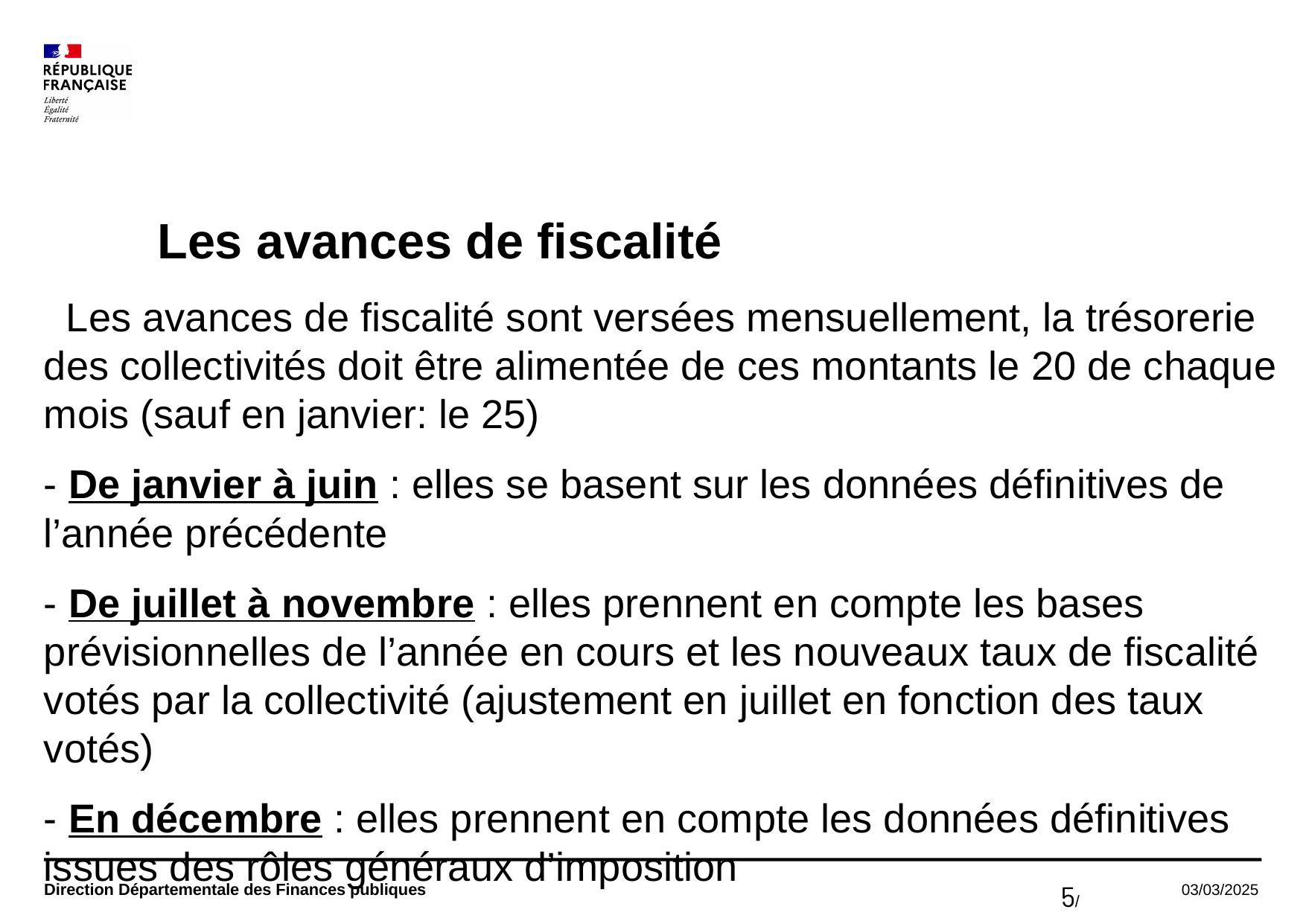

Les avances de fiscalité

  Les avances de fiscalité sont versées mensuellement, la trésorerie des collectivités doit être alimentée de ces montants le 20 de chaque mois (sauf en janvier: le 25)
- De janvier à juin : elles se basent sur les données définitives de l’année précédente
- De juillet à novembre : elles prennent en compte les bases prévisionnelles de l’année en cours et les nouveaux taux de fiscalité votés par la collectivité (ajustement en juillet en fonction des taux votés)
- En décembre : elles prennent en compte les données définitives issues des rôles généraux d’imposition